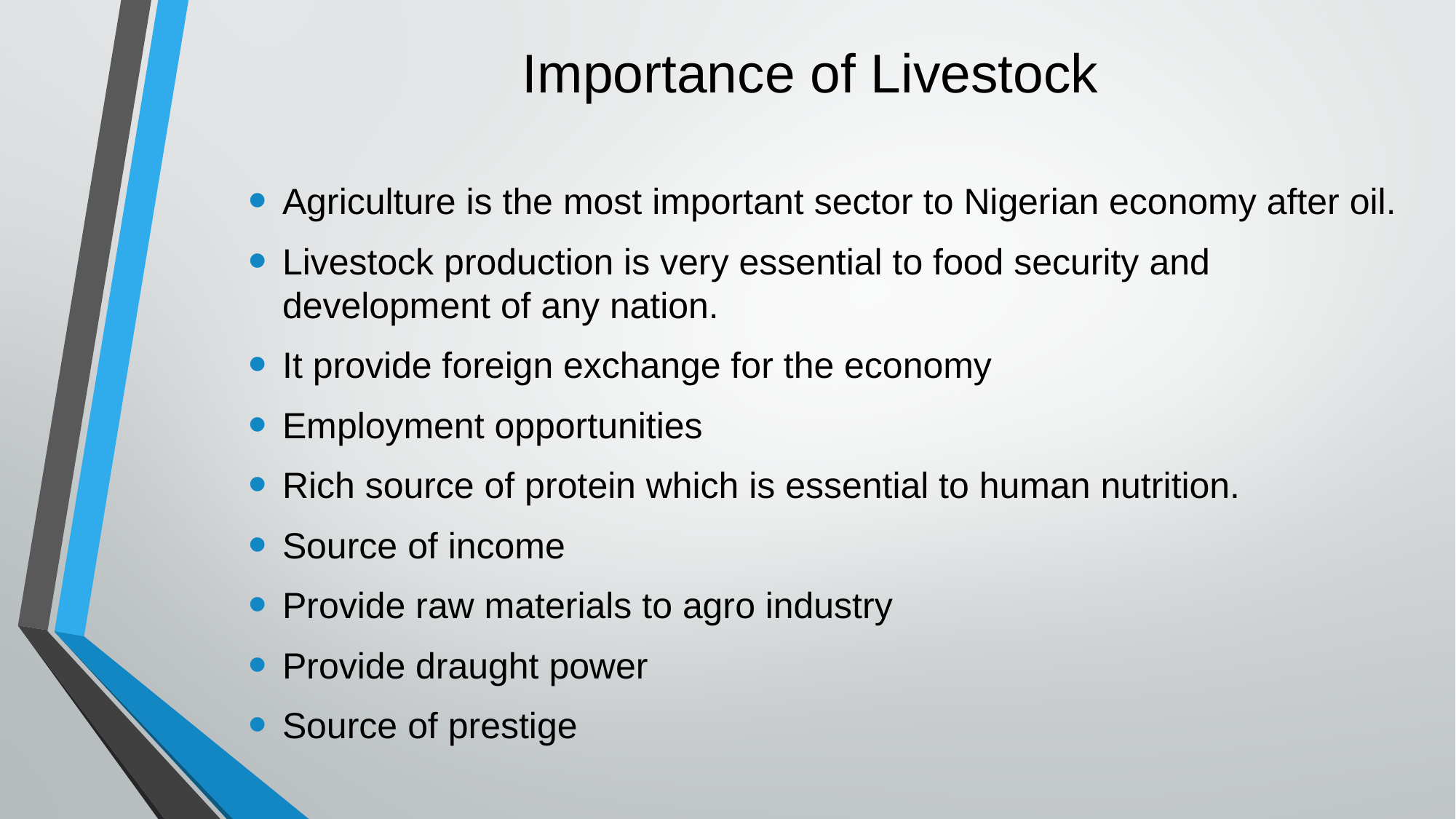

# Importance of Livestock
Agriculture is the most important sector to Nigerian economy after oil.
Livestock production is very essential to food security and development of any nation.
It provide foreign exchange for the economy
Employment opportunities
Rich source of protein which is essential to human nutrition.
Source of income
Provide raw materials to agro industry
Provide draught power
Source of prestige